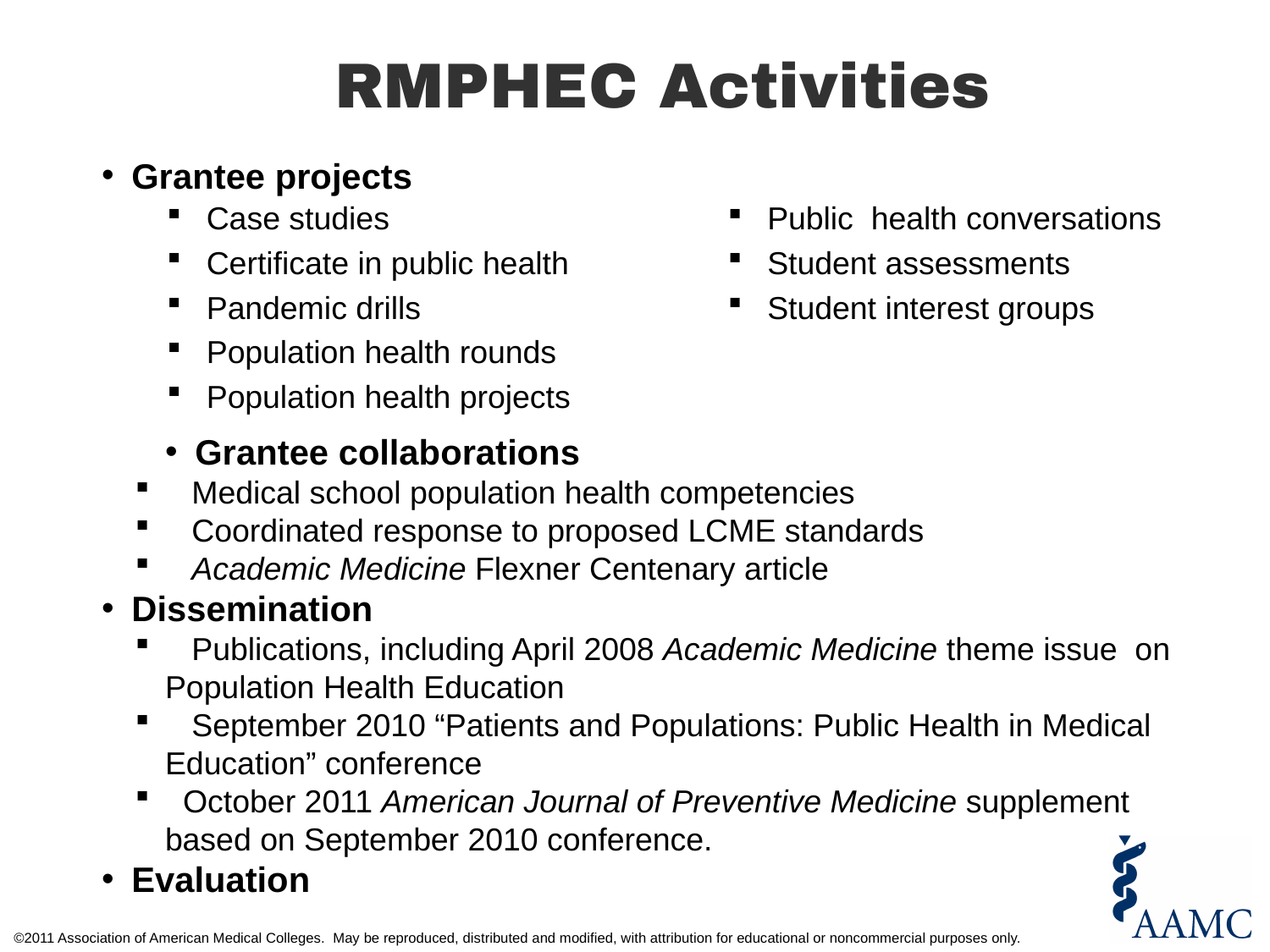

# RMPHEC Activities
Grantee projects

Grantee collaborations
   Medical school population health competencies
   Coordinated response to proposed LCME standards
   Academic Medicine Flexner Centenary article
Dissemination
   Publications, including April 2008 Academic Medicine theme issue  on Population Health Education
   September 2010 “Patients and Populations: Public Health in Medical Education” conference
  October 2011 American Journal of Preventive Medicine supplement based on September 2010 conference.
Evaluation
Case studies
Certificate in public health
Pandemic drills
Population health rounds
Population health projects
Public  health conversations
Student assessments
Student interest groups